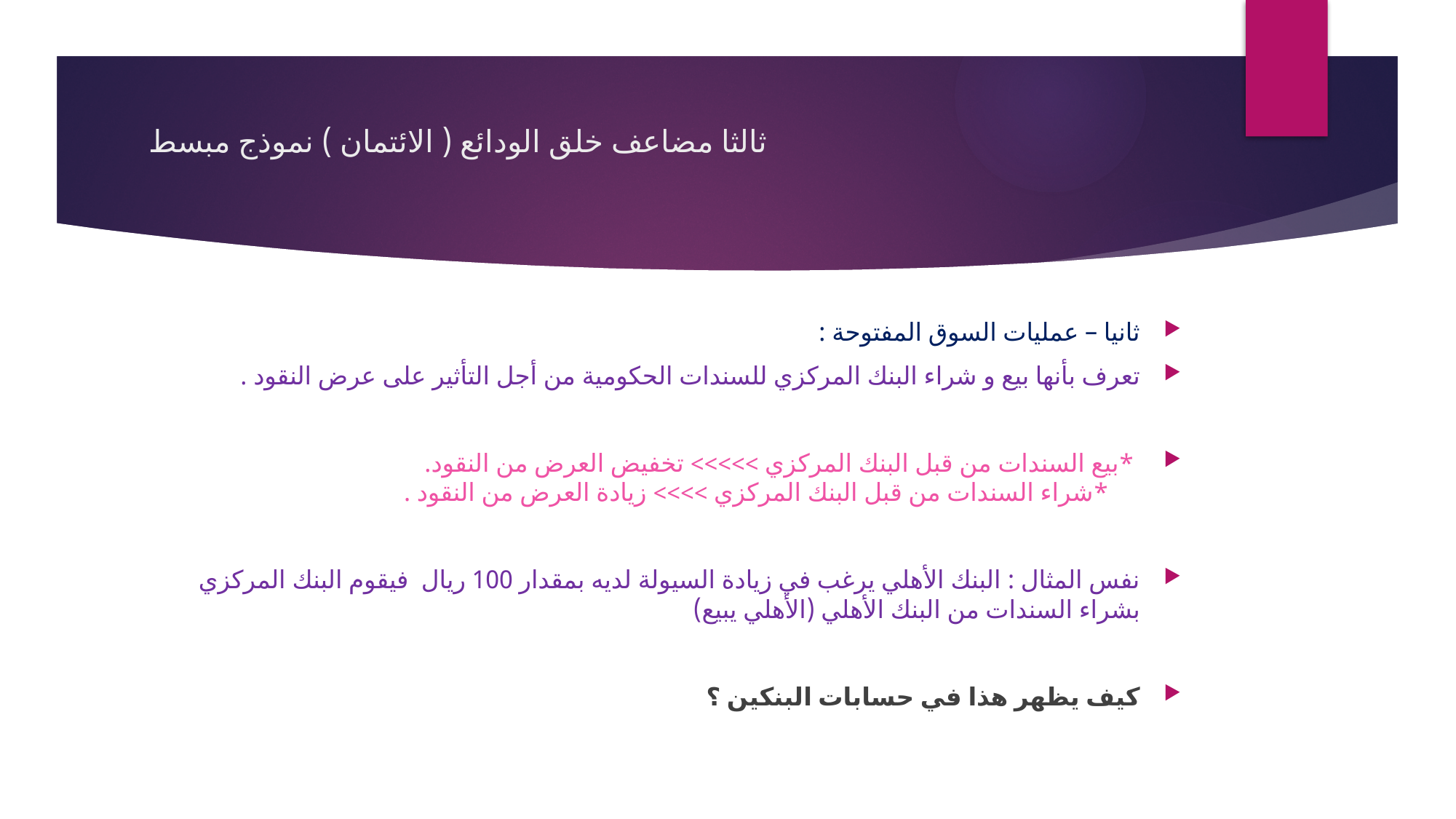

# ثالثا مضاعف خلق الودائع ( الائتمان ) نموذج مبسط
ثانيا – عمليات السوق المفتوحة :
تعرف بأنها بيع و شراء البنك المركزي للسندات الحكومية من أجل التأثير على عرض النقود .

 *بيع السندات من قبل البنك المركزي >>>>> تخفيض العرض من النقود.                                                 *شراء السندات من قبل البنك المركزي >>>> زيادة العرض من النقود .

نفس المثال : البنك الأهلي يرغب في زيادة السيولة لديه بمقدار 100 ريال  فيقوم البنك المركزي بشراء السندات من البنك الأهلي (الأهلي يبيع)

كيف يظهر هذا في حسابات البنكين ؟